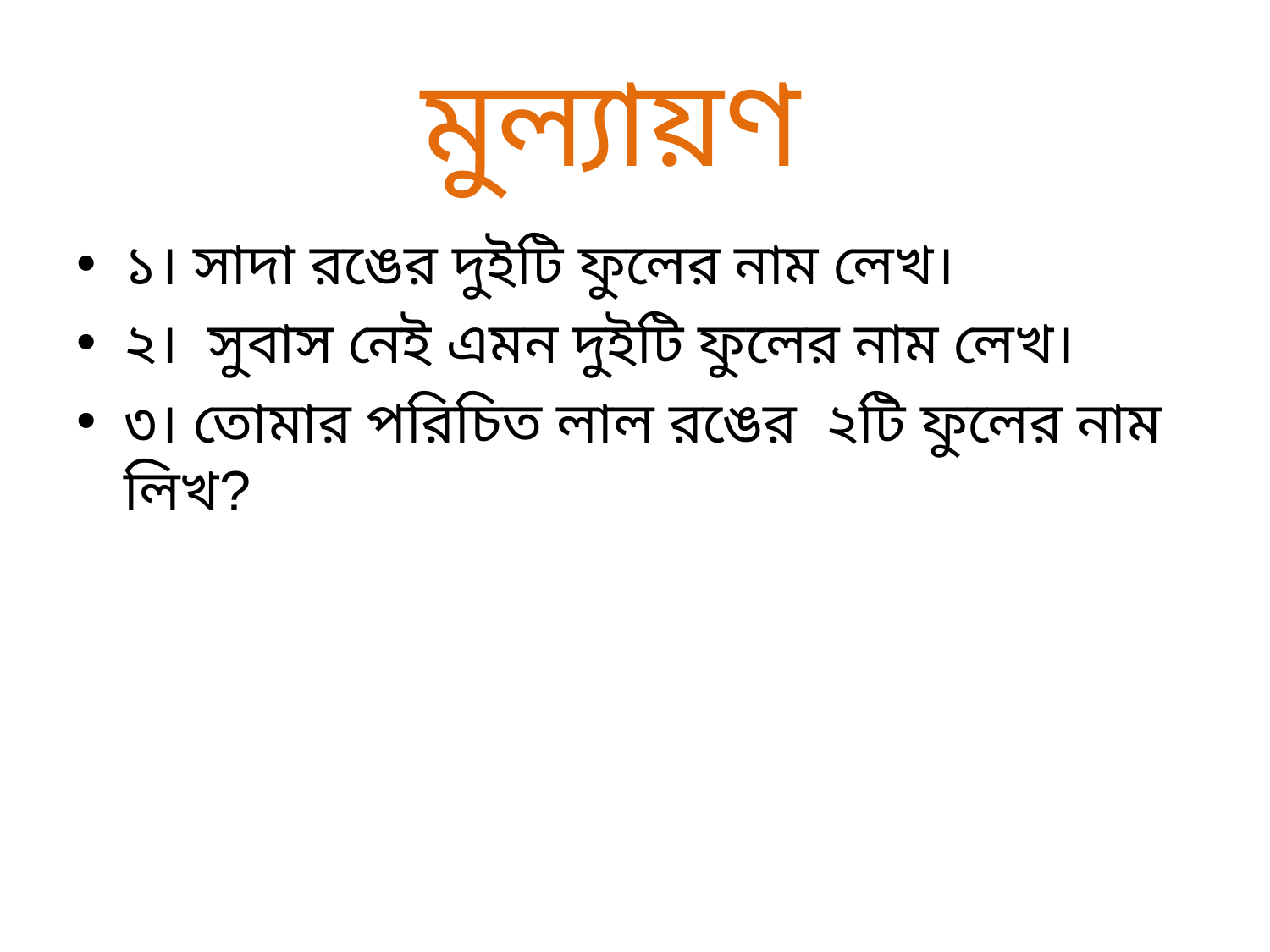

# মুল্যায়ণ
১। সাদা রঙের দুইটি ফুলের নাম লেখ।
২।  সুবাস নেই এমন দুইটি ফুলের নাম লেখ।
৩। তোমার পরিচিত লাল রঙের  ২টি ফুলের নাম লিখ?